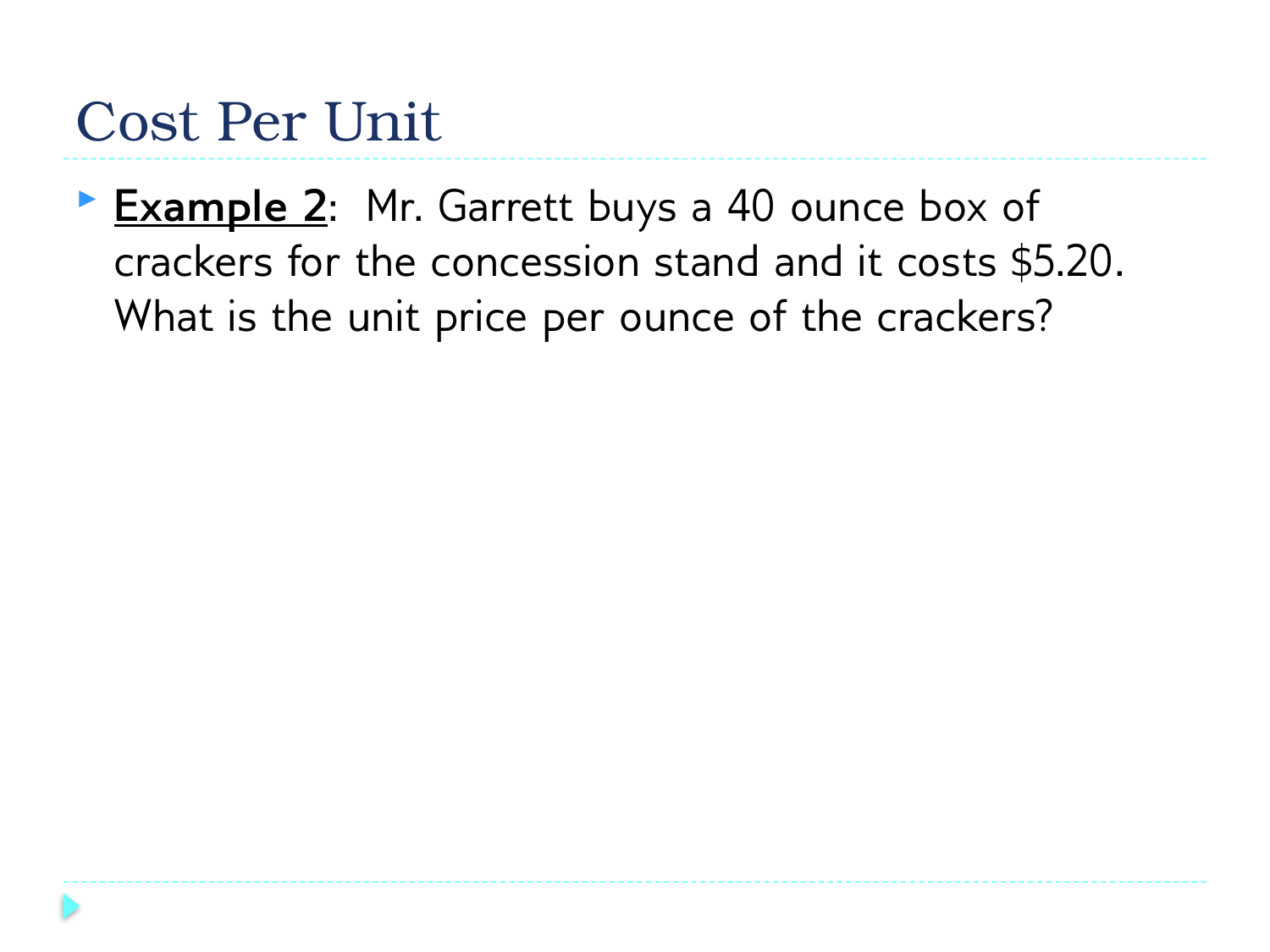

# Cost Per Unit
Example 2:  Mr. Garrett buys a 40 ounce box of crackers for the concession stand and it costs $5.20. What is the unit price per ounce of the crackers?